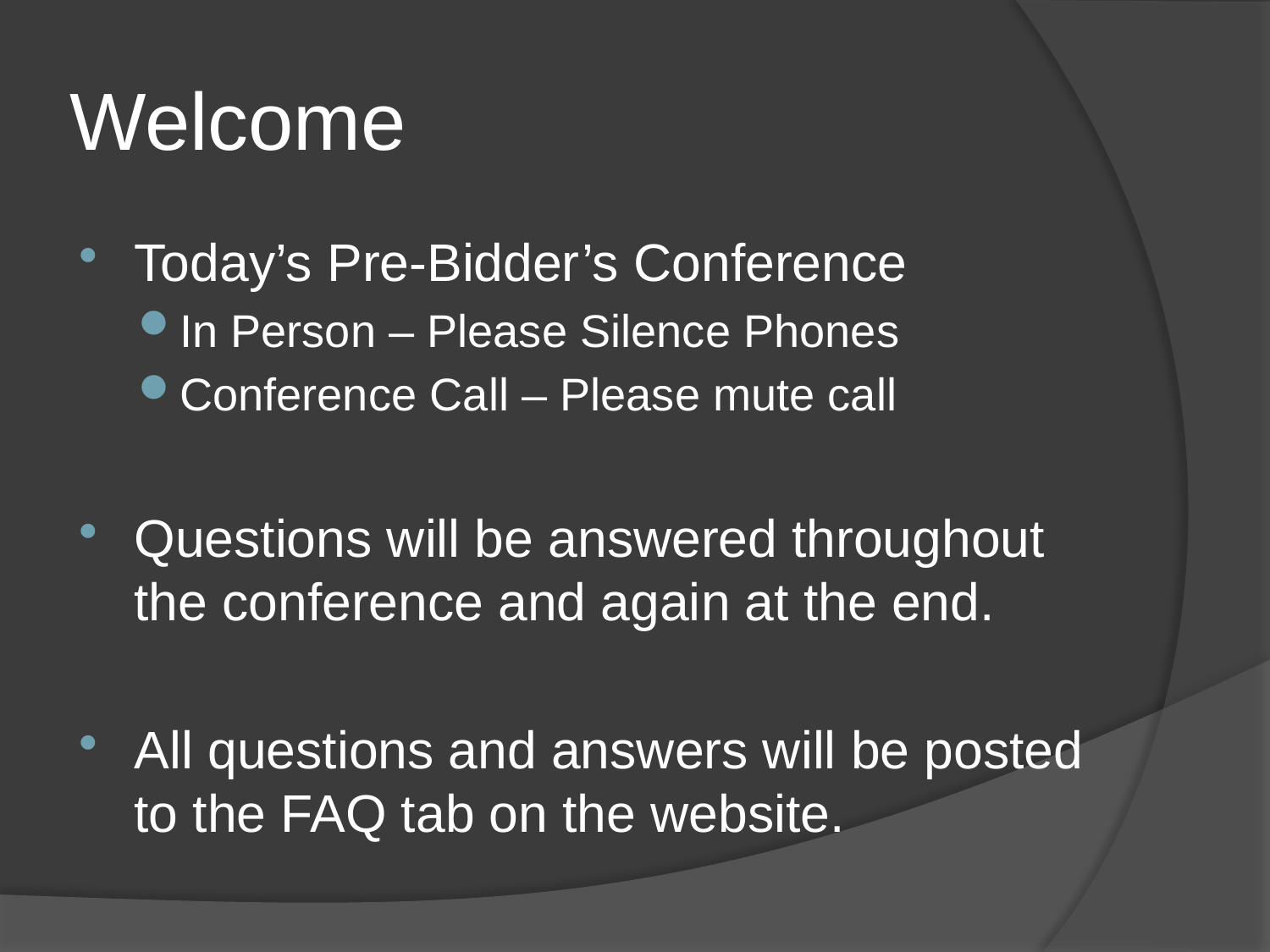

# Welcome
Today’s Pre-Bidder’s Conference
In Person – Please Silence Phones
Conference Call – Please mute call

Questions will be answered throughout the conference and again at the end.

All questions and answers will be posted to the FAQ tab on the website.